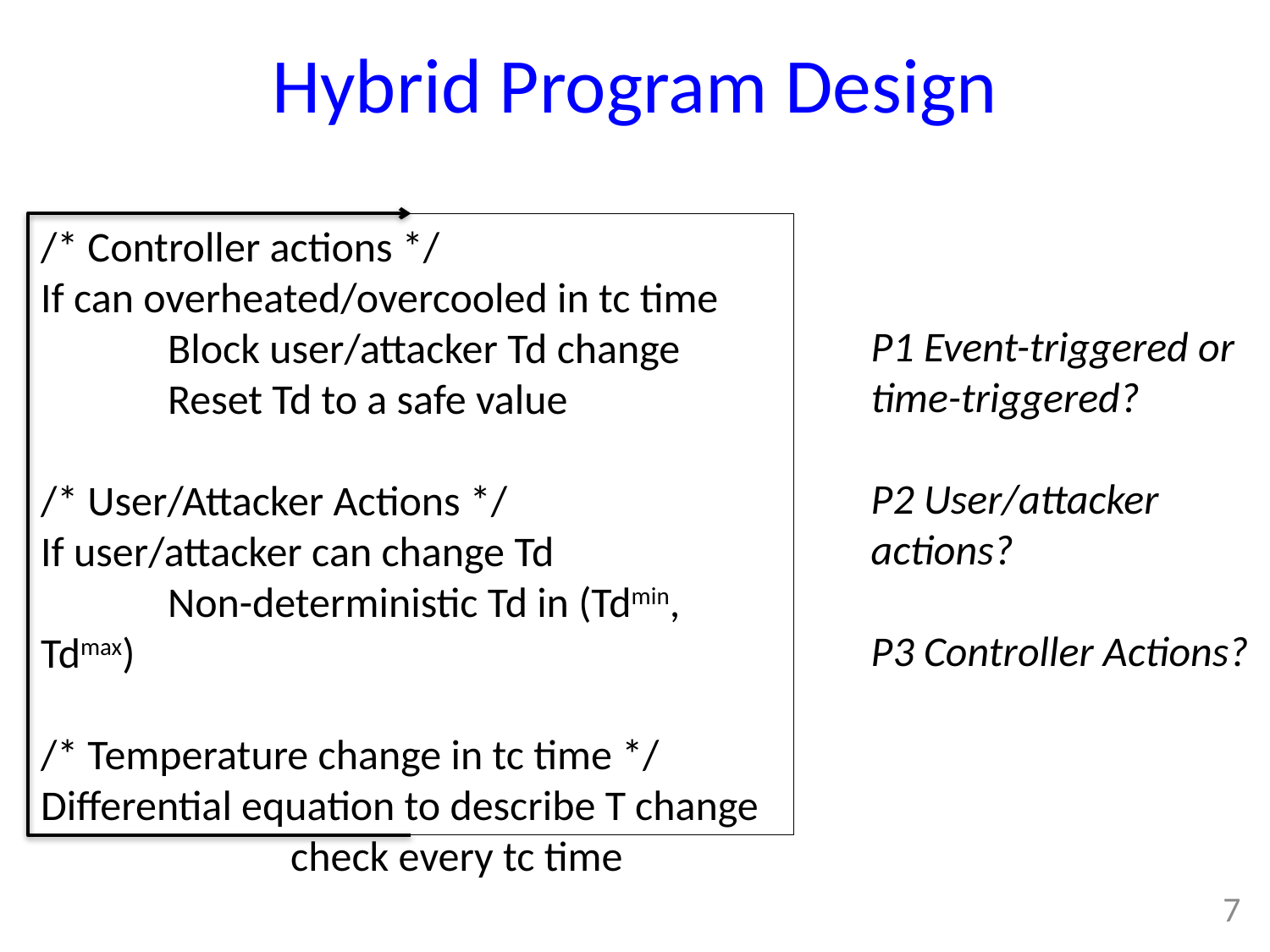

# Hybrid Program Design
/* Controller actions */
If can overheated/overcooled in tc time
	Block user/attacker Td change
	Reset Td to a safe value

/* User/Attacker Actions */
If user/attacker can change Td
	Non-deterministic Td in (Tdmin, Tdmax)

/* Temperature change in tc time */
Differential equation to describe T change
check every tc time
P1 Event-triggered or
time-triggered?

P2 User/attacker actions?

P3 Controller Actions?
7